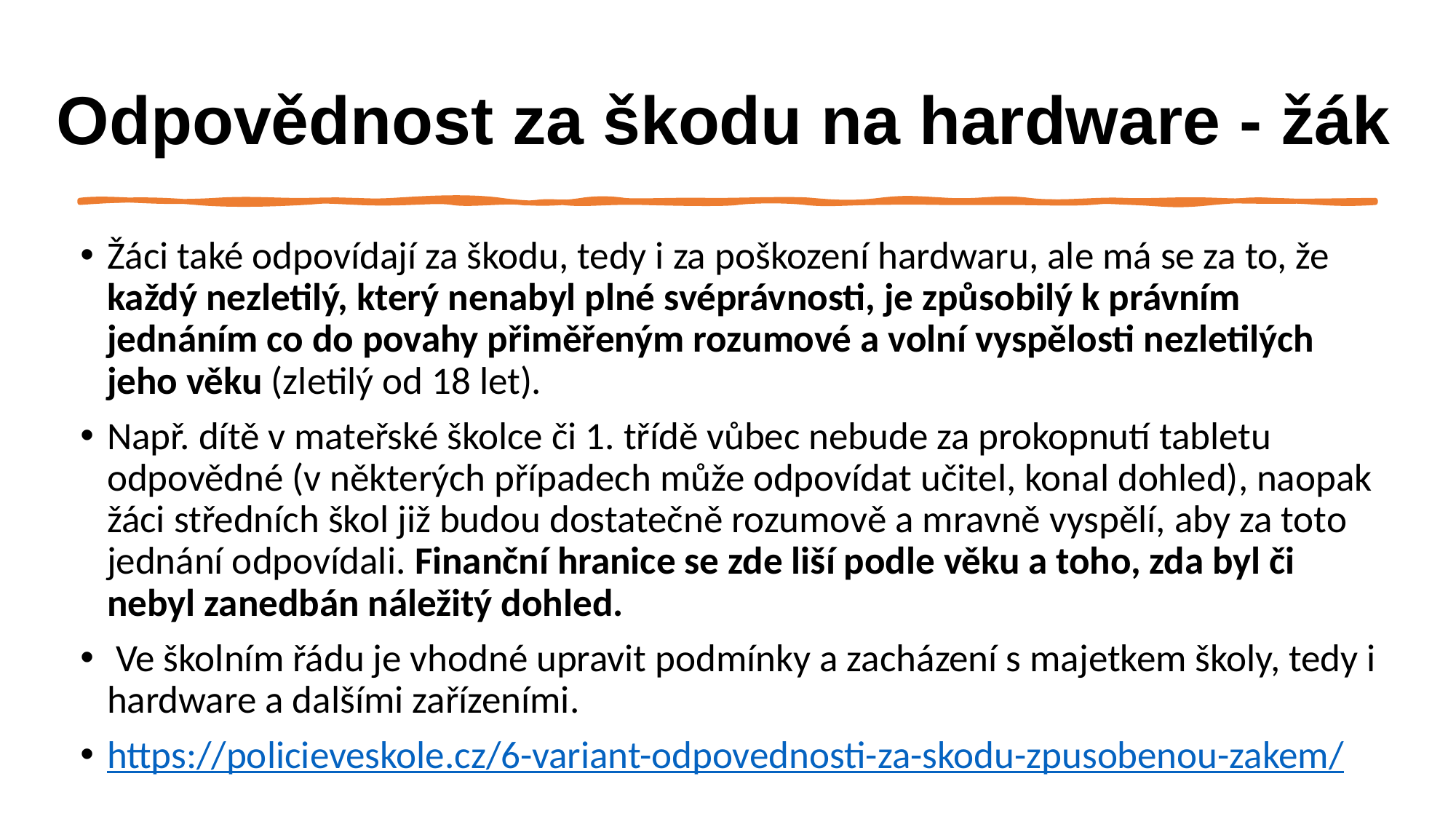

# Odpovědnost za škodu na hardware - žák

Žáci také odpovídají za škodu, tedy i za poškození hardwaru, ale má se za to, že každý nezletilý, který nenabyl plné svéprávnosti, je způsobilý k právním jednáním co do povahy přiměřeným rozumové a volní vyspělosti nezletilých jeho věku (zletilý od 18 let).
Např. dítě v mateřské školce či 1. třídě vůbec nebude za prokopnutí tabletu odpovědné (v některých případech může odpovídat učitel, konal dohled), naopak žáci středních škol již budou dostatečně rozumově a mravně vyspělí, aby za toto jednání odpovídali. Finanční hranice se zde liší podle věku a toho, zda byl či nebyl zanedbán náležitý dohled.
 Ve školním řádu je vhodné upravit podmínky a zacházení s majetkem školy, tedy i hardware a dalšími zařízeními.
https://policieveskole.cz/6-variant-odpovednosti-za-skodu-zpusobenou-zakem/